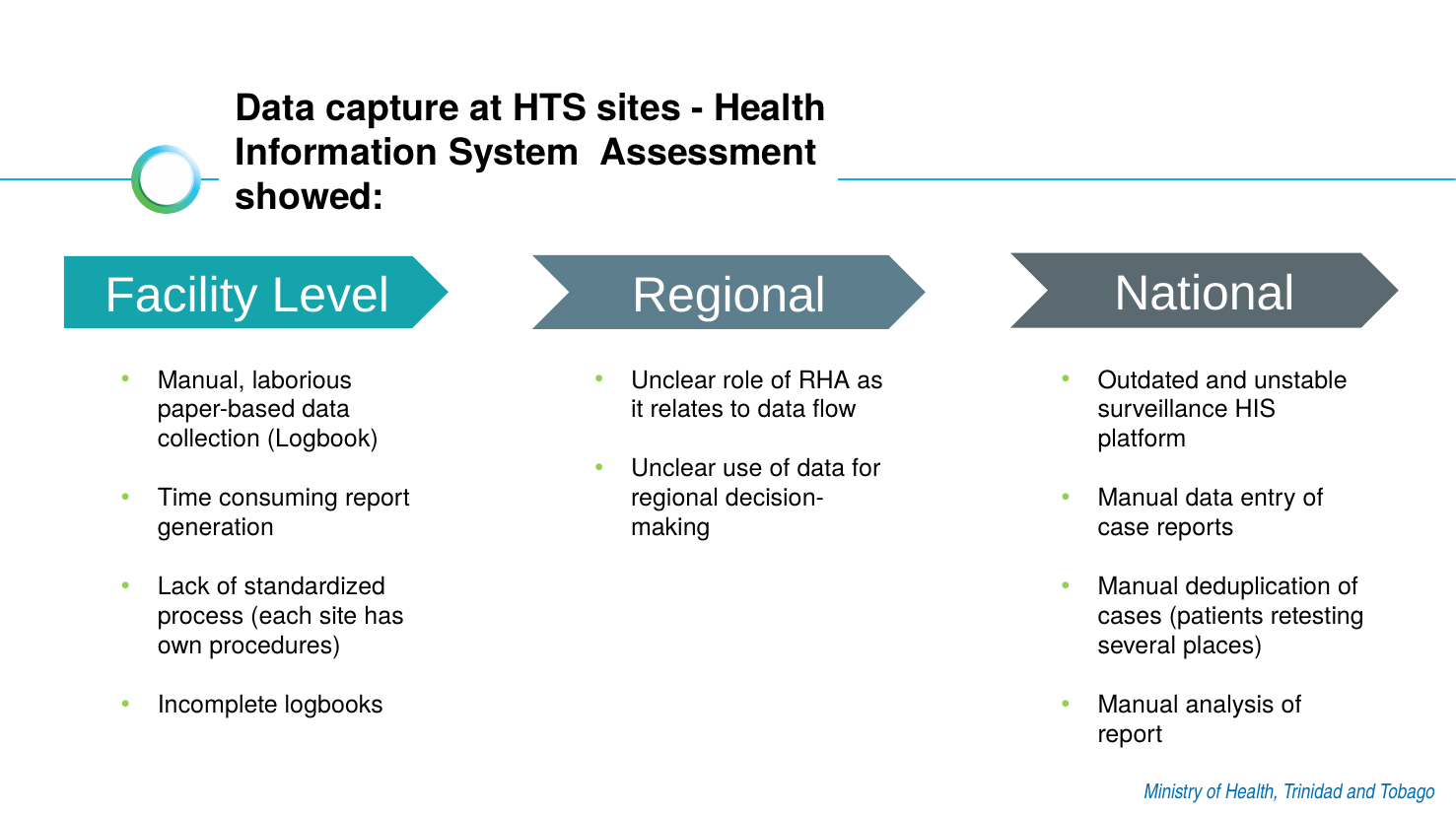

# Data capture at HTS sites - Health Information System  Assessment showed:
National
Regional
Facility Level
Manual, laborious paper-based data collection (Logbook)

Time consuming report generation

Lack of standardized process (each site has own procedures)

Incomplete logbooks
Unclear role of RHA as it relates to data flow

Unclear use of data for regional decision-making
Outdated and unstable surveillance HIS platform

Manual data entry of case reports

Manual deduplication of cases (patients retesting several places)

Manual analysis of report